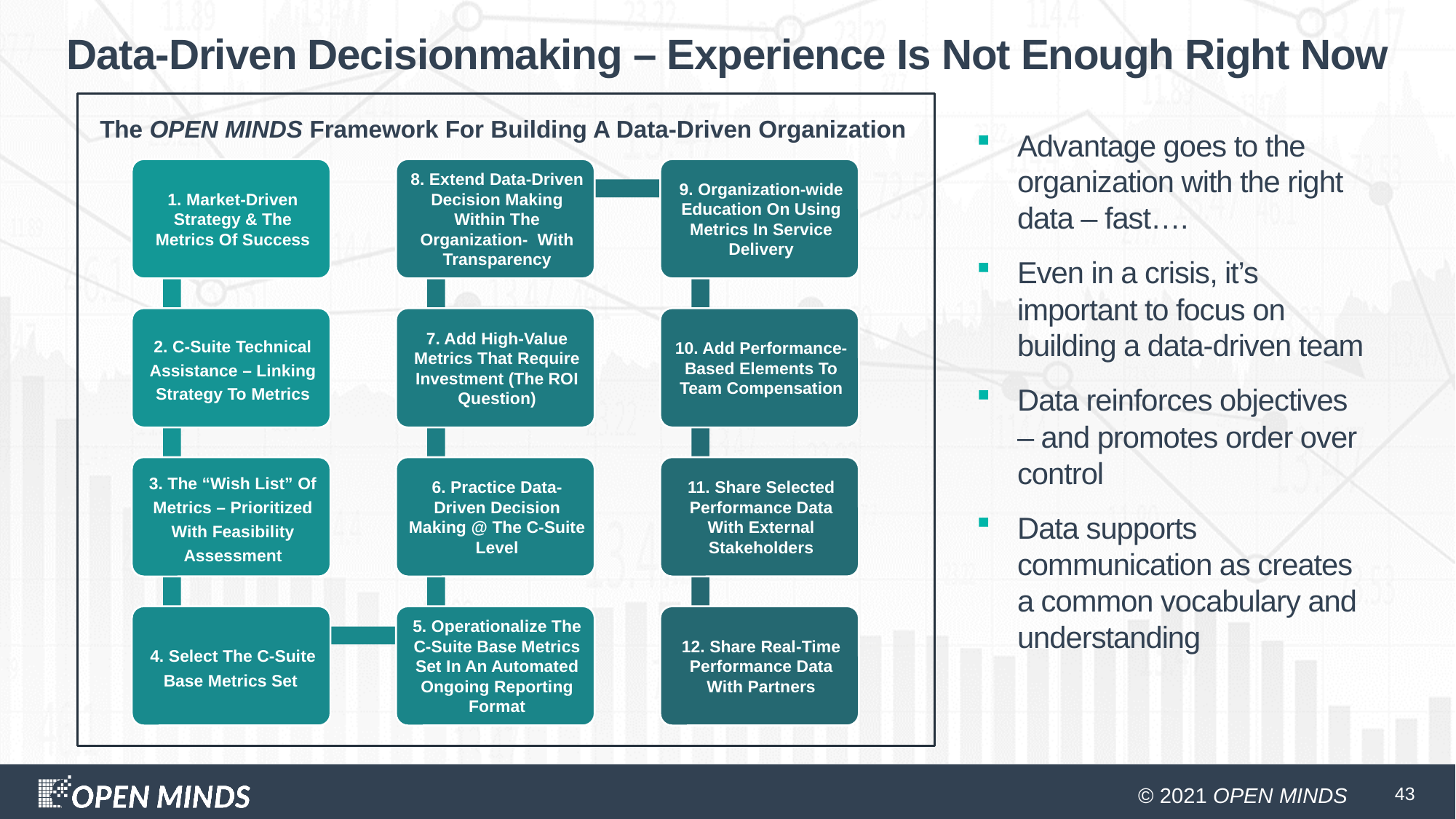

# Data-Driven Decisionmaking – Experience Is Not Enough Right Now
The OPEN MINDS Framework For Building A Data-Driven Organization

Advantage goes to the organization with the right data – fast….
Even in a crisis, it’s important to focus on building a data-driven team
Data reinforces objectives – and promotes order over control
Data supports communication as creates a common vocabulary and understanding
1. Market-Driven Strategy & The Metrics Of Success
2. C-Suite Technical Assistance – Linking Strategy To Metrics
3. The “Wish List” Of Metrics – Prioritized With Feasibility Assessment
4. Select The C-Suite Base Metrics Set
5. Operationalize The C-Suite Base Metrics Set In An Automated Ongoing Reporting Format
6. Practice Data-Driven Decision Making @ The C-Suite Level
7. Add High-Value Metrics That Require Investment (The ROI Question)
8. Extend Data-Driven Decision Making Within The Organization-  With Transparency
9. Organization-wide Education On Using Metrics In Service Delivery
10. Add Performance-Based Elements To Team Compensation
11. Share Selected Performance Data With External Stakeholders
12. Share Real-Time Performance Data With Partners
43